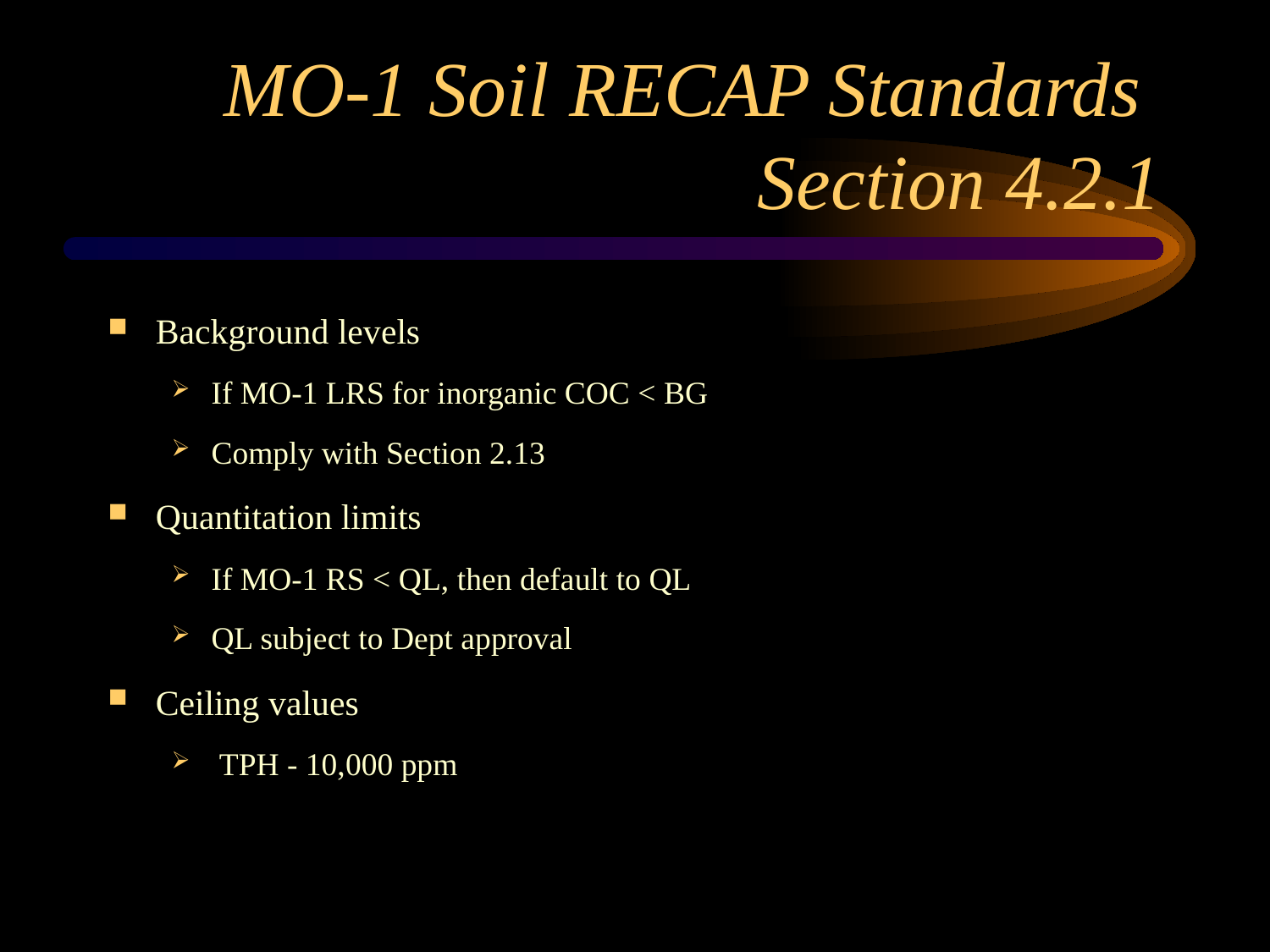

# MO-1 Soil RECAP Standards Section 4.2.1
Background levels
If MO-1 LRS for inorganic COC < BG
Comply with Section 2.13
Quantitation limits
If MO-1 RS < QL, then default to QL
QL subject to Dept approval
Ceiling values
 TPH - 10,000 ppm